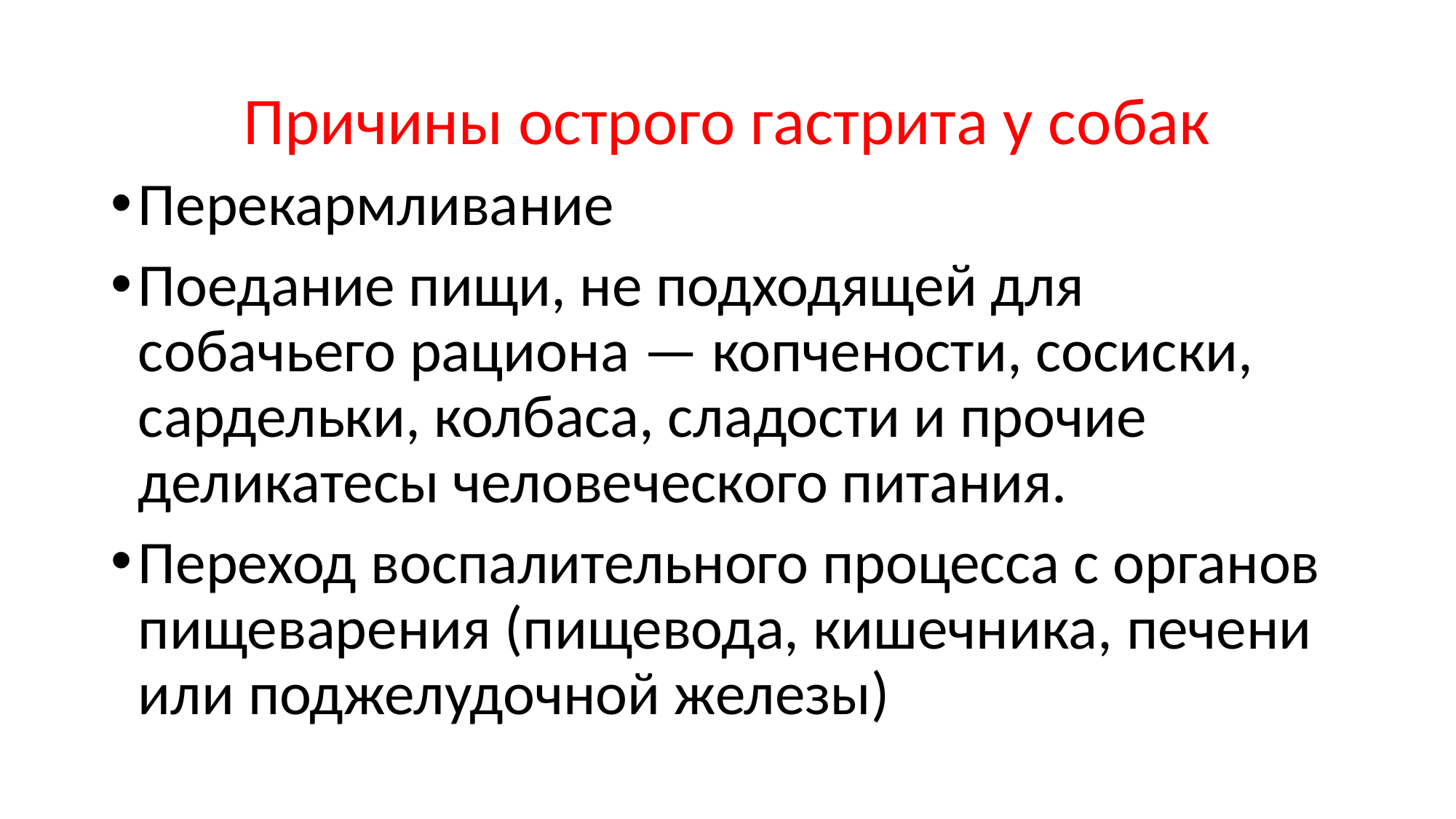

# Причины острого гастрита у собак
Перекармливание
Поедание пищи, не подходящей для собачьего рациона — копчености, сосиски, сардельки, колбаса, сладости и прочие деликатесы человеческого питания.
Переход воспалительного процесса с органов пищеварения (пищевода, кишечника, печени или поджелудочной железы)